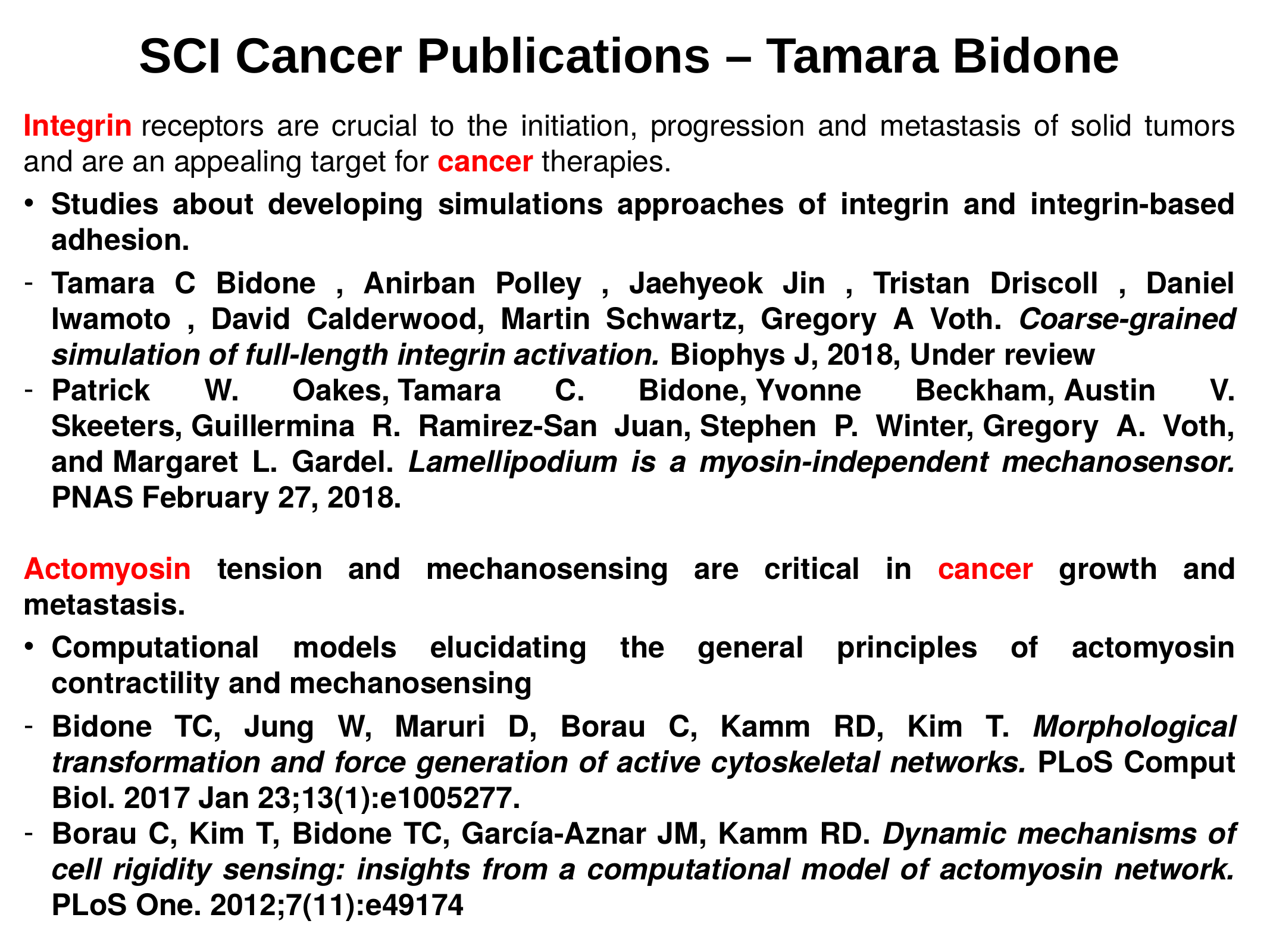

SCI Cancer Publications – Tamara Bidone

Integrin receptors are crucial to the initiation, progression and metastasis of solid tumors and are an appealing target for cancer therapies.
Studies about developing simulations approaches of integrin and integrin-based adhesion.
Tamara C Bidone , Anirban Polley , Jaehyeok Jin , Tristan Driscoll , Daniel Iwamoto , David Calderwood, Martin Schwartz, Gregory A Voth. Coarse-grained simulation of full-length integrin activation. Biophys J, 2018, Under review
Patrick W. Oakes, Tamara C. Bidone, Yvonne Beckham, Austin V. Skeeters, Guillermina R. Ramirez-San Juan, Stephen P. Winter, Gregory A. Voth, and Margaret L. Gardel. Lamellipodium is a myosin-independent mechanosensor. PNAS February 27, 2018.

Actomyosin tension and mechanosensing are critical in cancer growth and metastasis.
Computational models elucidating the general principles of actomyosin contractility and mechanosensing
Bidone TC, Jung W, Maruri D, Borau C, Kamm RD, Kim T. Morphological transformation and force generation of active cytoskeletal networks. PLoS Comput Biol. 2017 Jan 23;13(1):e1005277.
Borau C, Kim T, Bidone TC, García-Aznar JM, Kamm RD. Dynamic mechanisms of cell rigidity sensing: insights from a computational model of actomyosin network. PLoS One. 2012;7(11):e49174